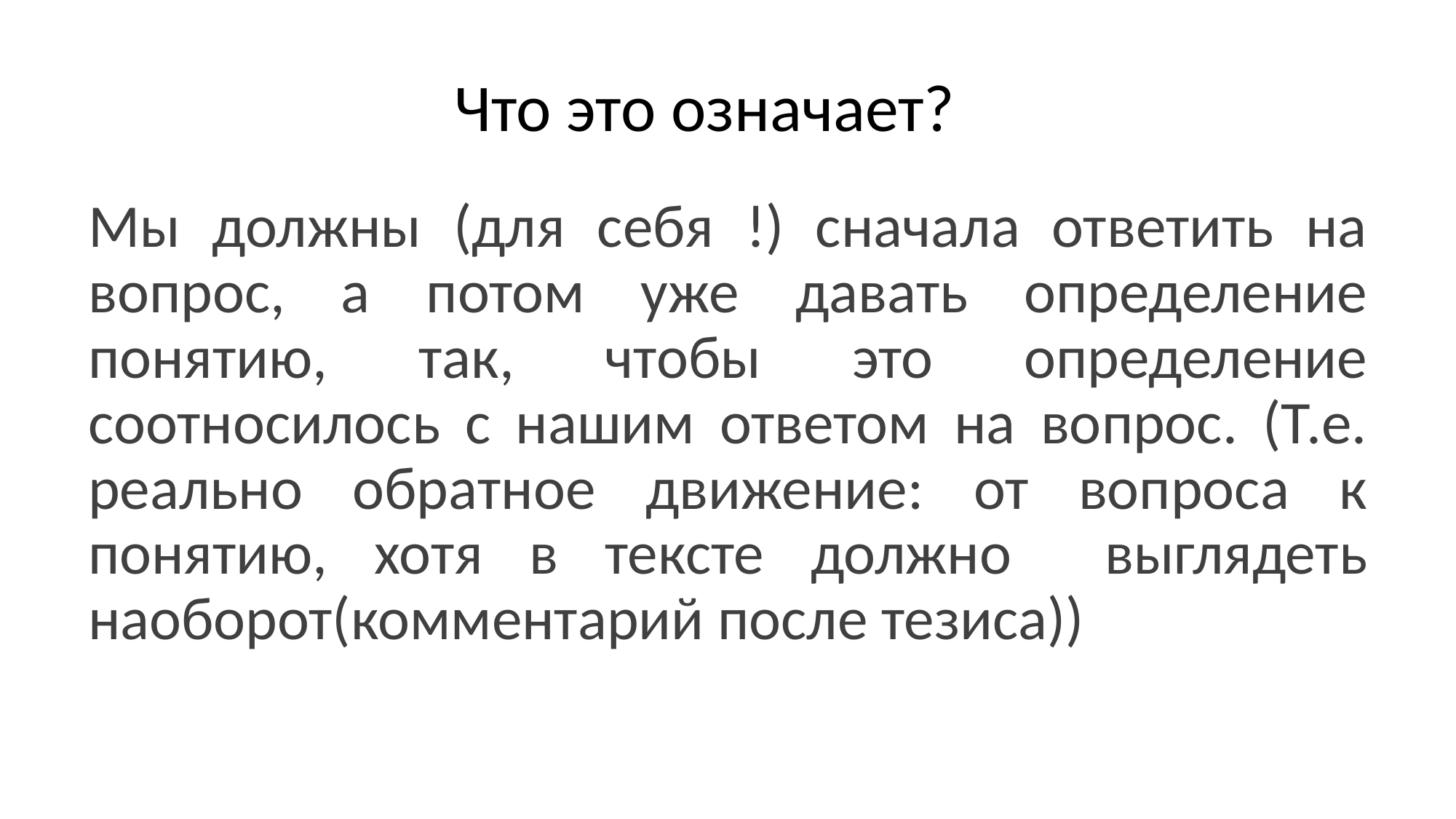

# Что это означает?
Мы должны (для себя !) сначала ответить на вопрос, а потом уже давать определение понятию, так, чтобы это определение соотносилось с нашим ответом на вопрос. (Т.е. реально обратное движение: от вопроса к понятию, хотя в тексте должно  выглядеть наоборот(комментарий после тезиса))